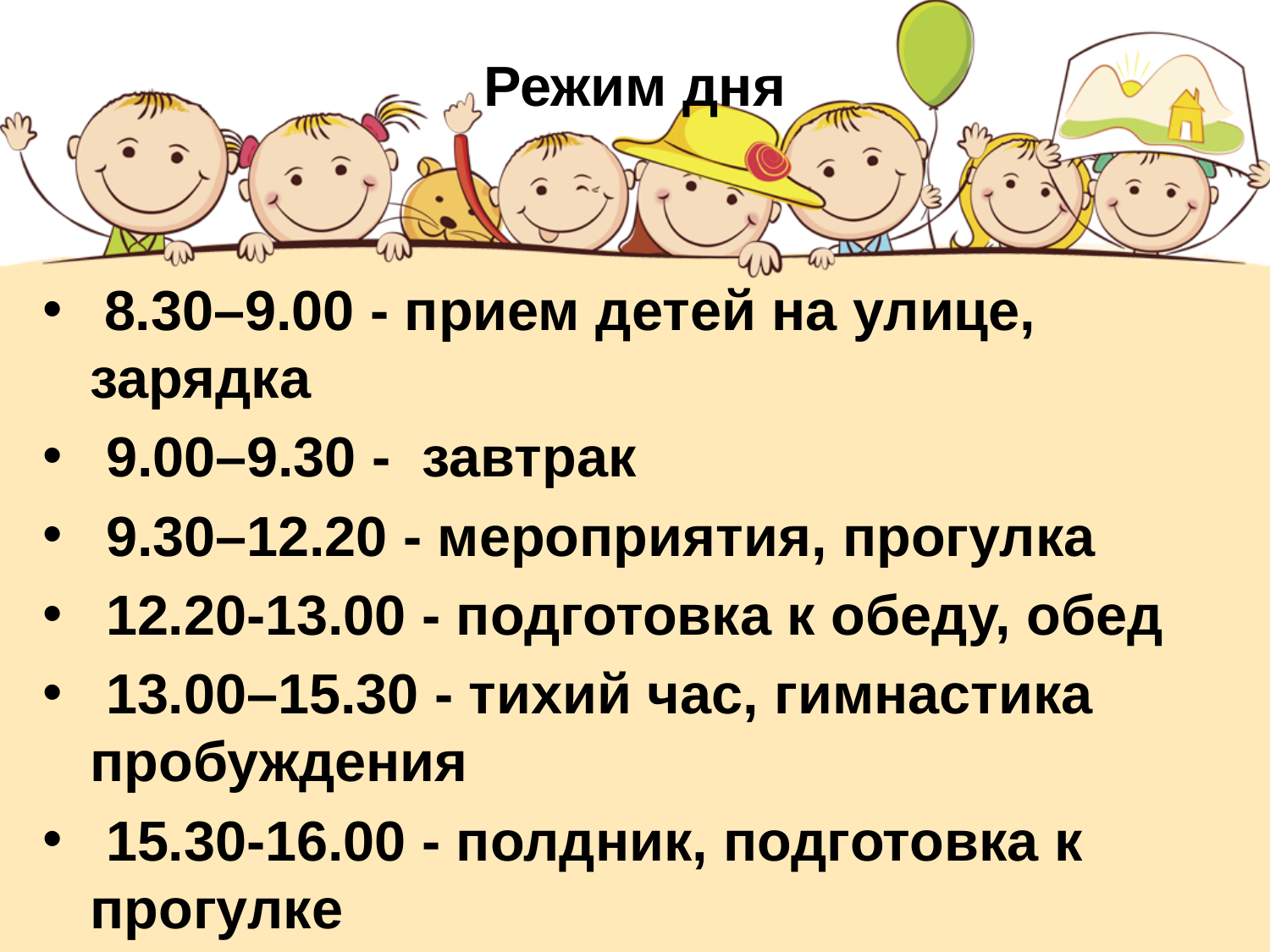

# Режим дня
 8.30–9.00 - прием детей на улице, зарядка
 9.00–9.30 -  завтрак
 9.30–12.20 - мероприятия, прогулка
 12.20-13.00 - подготовка к обеду, обед
 13.00–15.30 - тихий час, гимнастика  пробуждения
 15.30-16.00 - полдник, подготовка к прогулке
16.00-18.00 - подготовка к прогулке, прогулка, уход домой